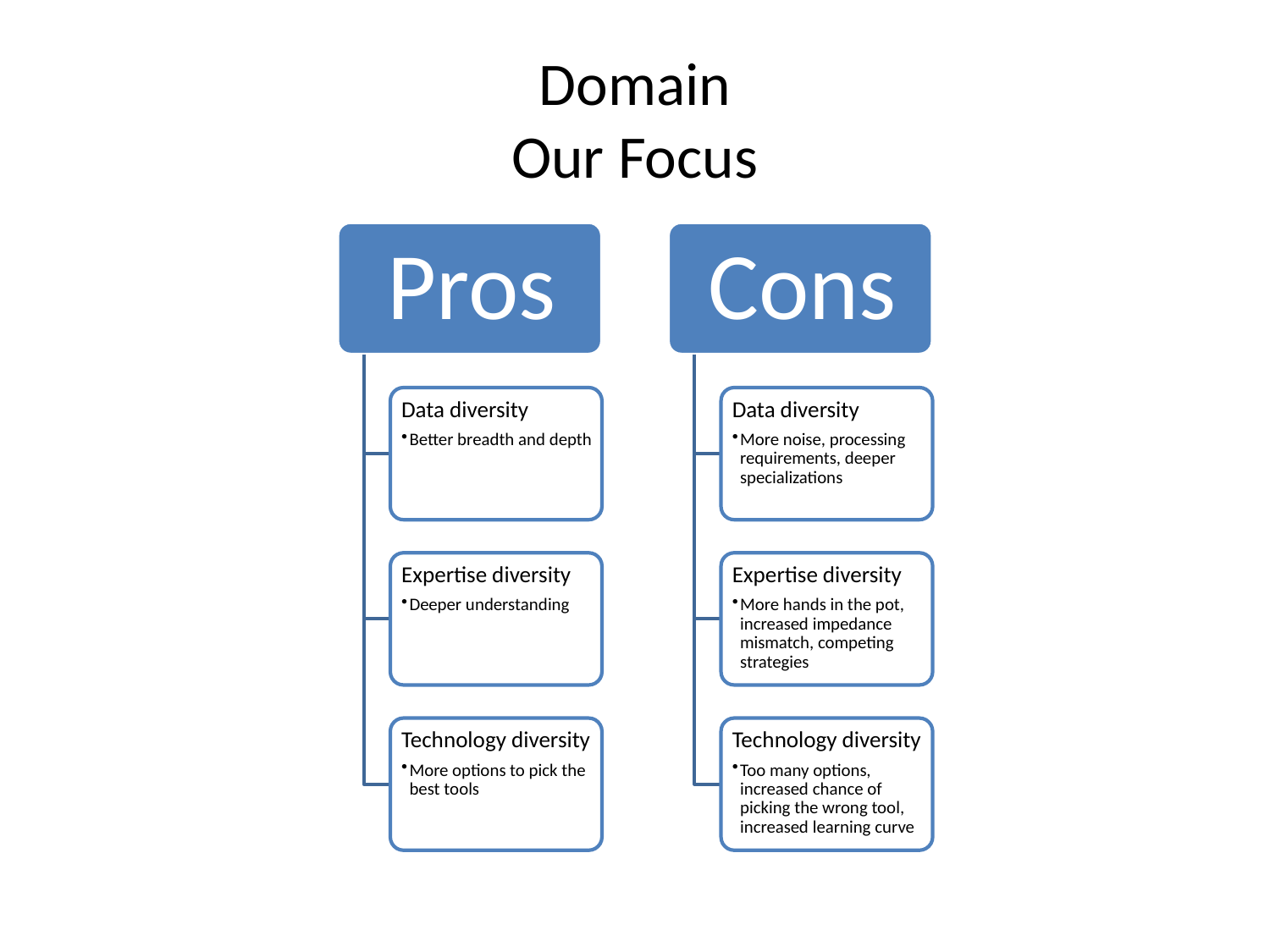

# Domain Our Focus
Pros
Data diversity
Better breadth and depth
Expertise diversity
Deeper understanding
Technology diversity
More options to pick the best tools
Cons
Data diversity
More noise, processing requirements, deeper specializations
Expertise diversity
More hands in the pot, increased impedance mismatch, competing strategies
Technology diversity
Too many options, increased chance of picking the wrong tool, increased learning curve